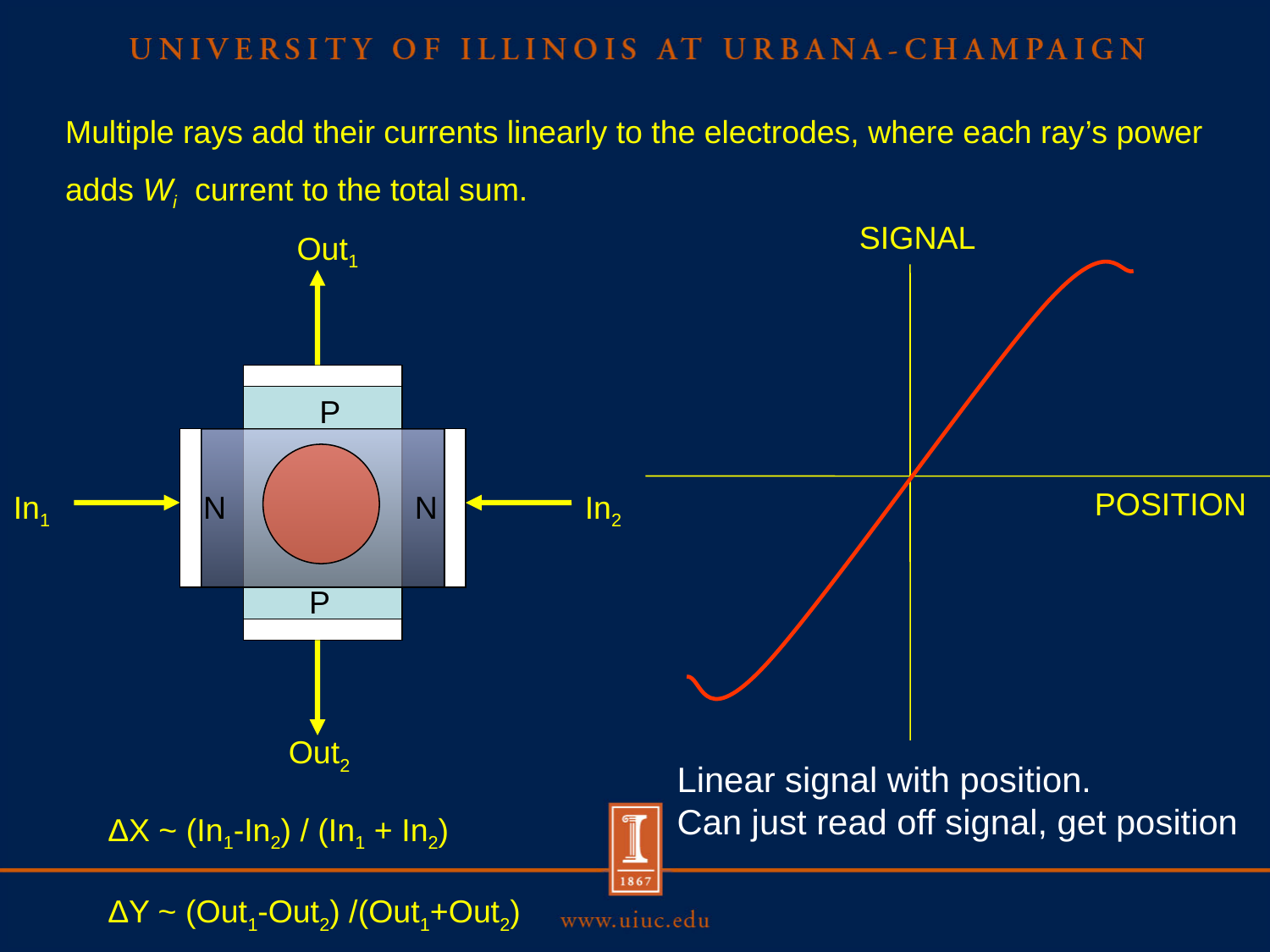

Multiple rays add their currents linearly to the electrodes, where each ray’s power adds Wi  current to the total sum.
SIGNAL

POSITION
Out1

P

In1
N
N
In2

P

Out2

Linear signal with position.
Can just read off signal, get position
ΔX ~ (In1-In2) / (In1 + In2)

ΔY ~ (Out1-Out2) /(Out1+Out2)